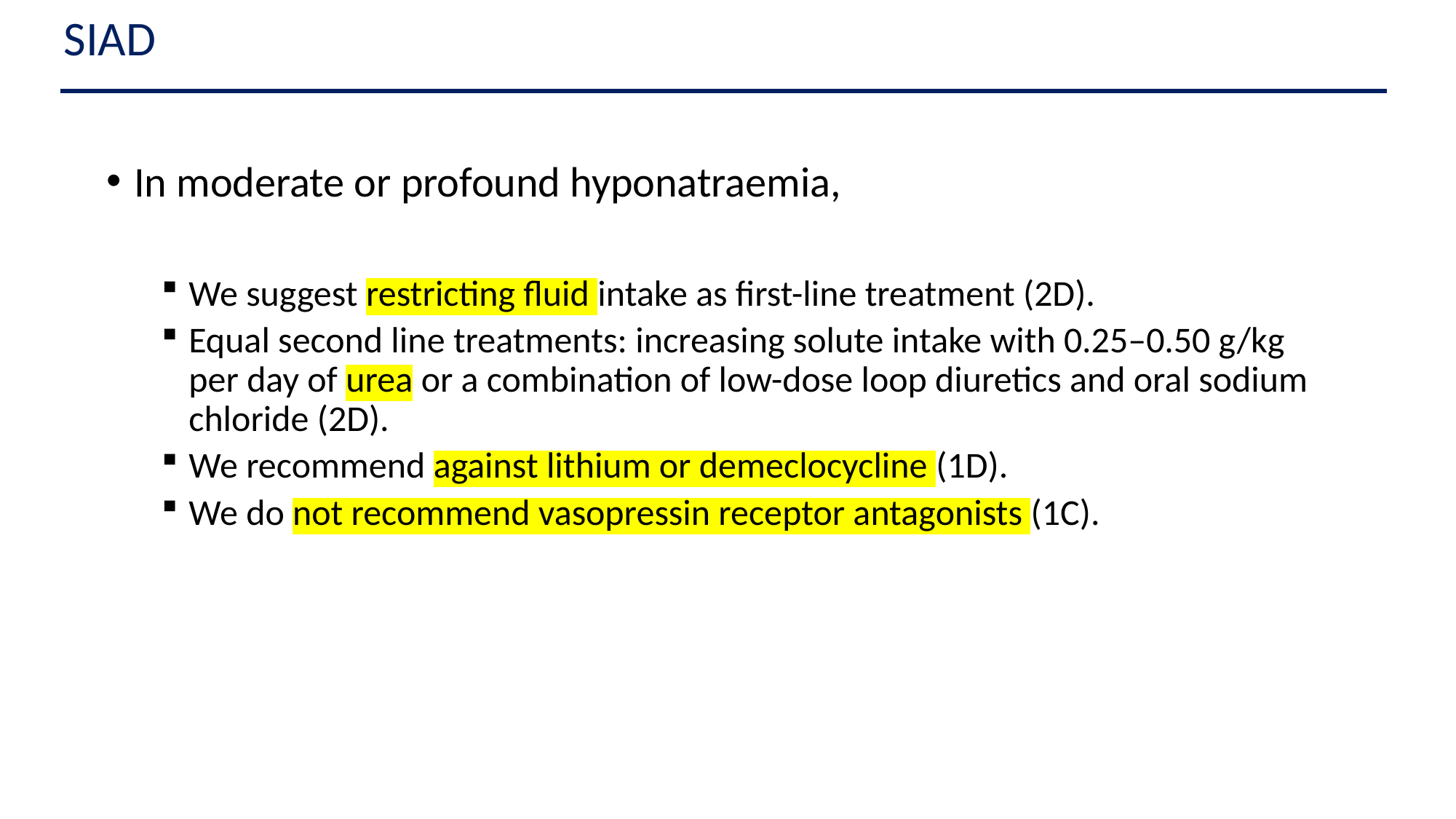

SIAD
In moderate or profound hyponatraemia,

We suggest restricting fluid intake as first-line treatment (2D).
Equal second line treatments: increasing solute intake with 0.25–0.50 g/kg per day of urea or a combination of low-dose loop diuretics and oral sodium chloride (2D).
We recommend against lithium or demeclocycline (1D).
We do not recommend vasopressin receptor antagonists (1C).